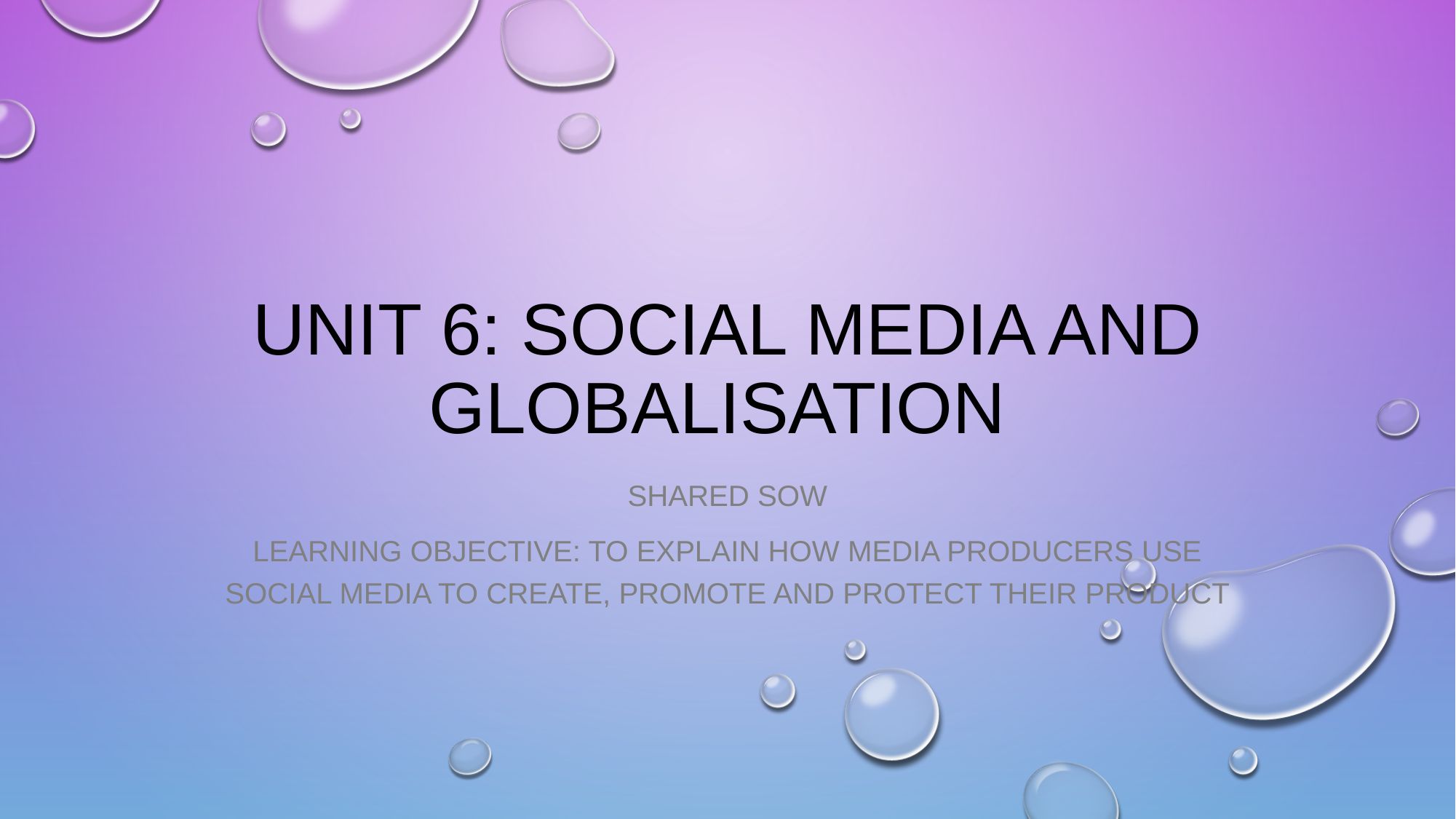

# Unit 6: Social Media and Globalisation
Shared sow
lEARNING OBJECTIVE: tO EXPLAIN HOW MEDIA PRODUCERS USE SOCIAL MEDIA TO CREATE, PROMOTE AND PROTECT THEIR PRODUCT